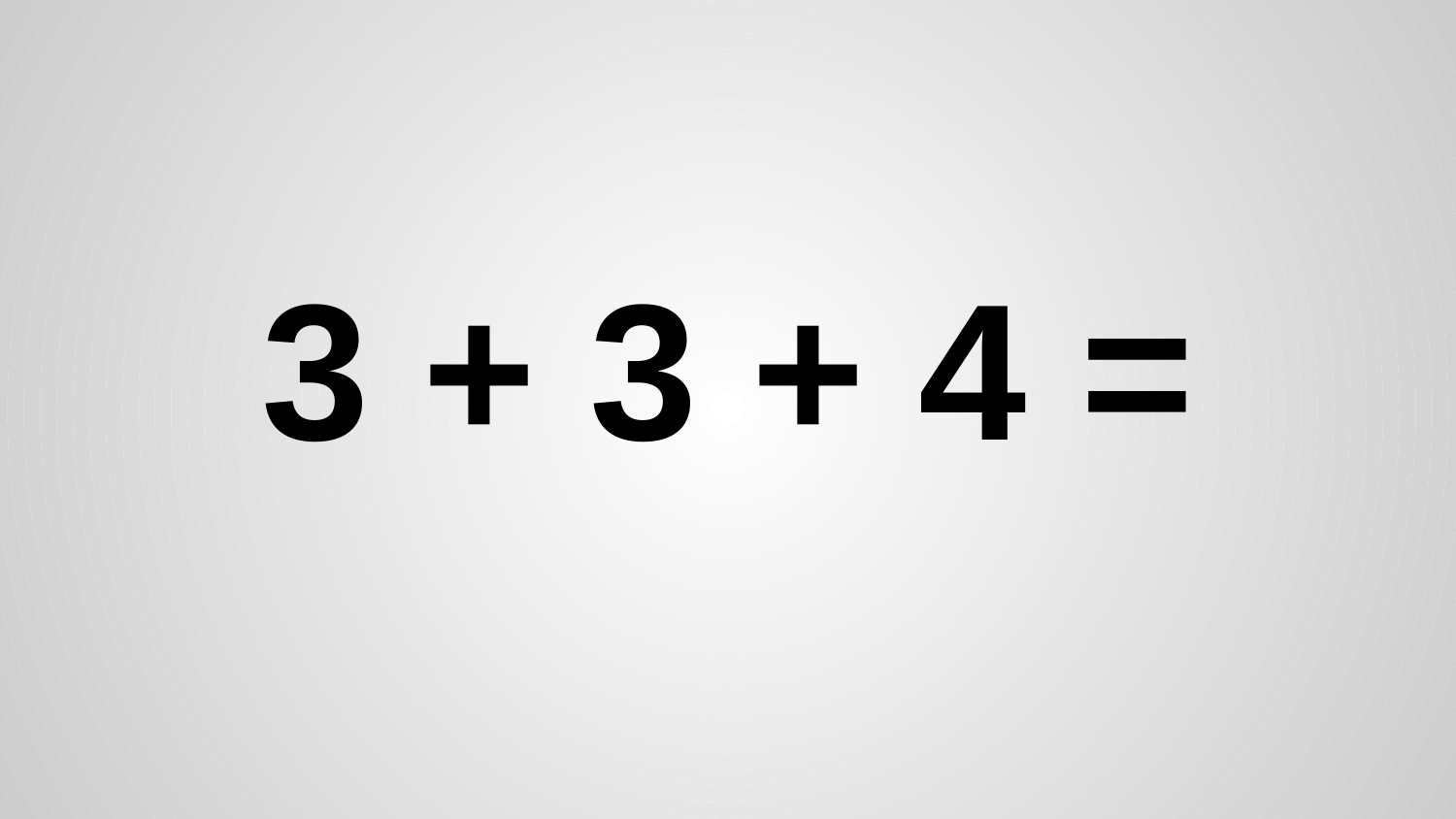

# 3 + 3 + 4 =